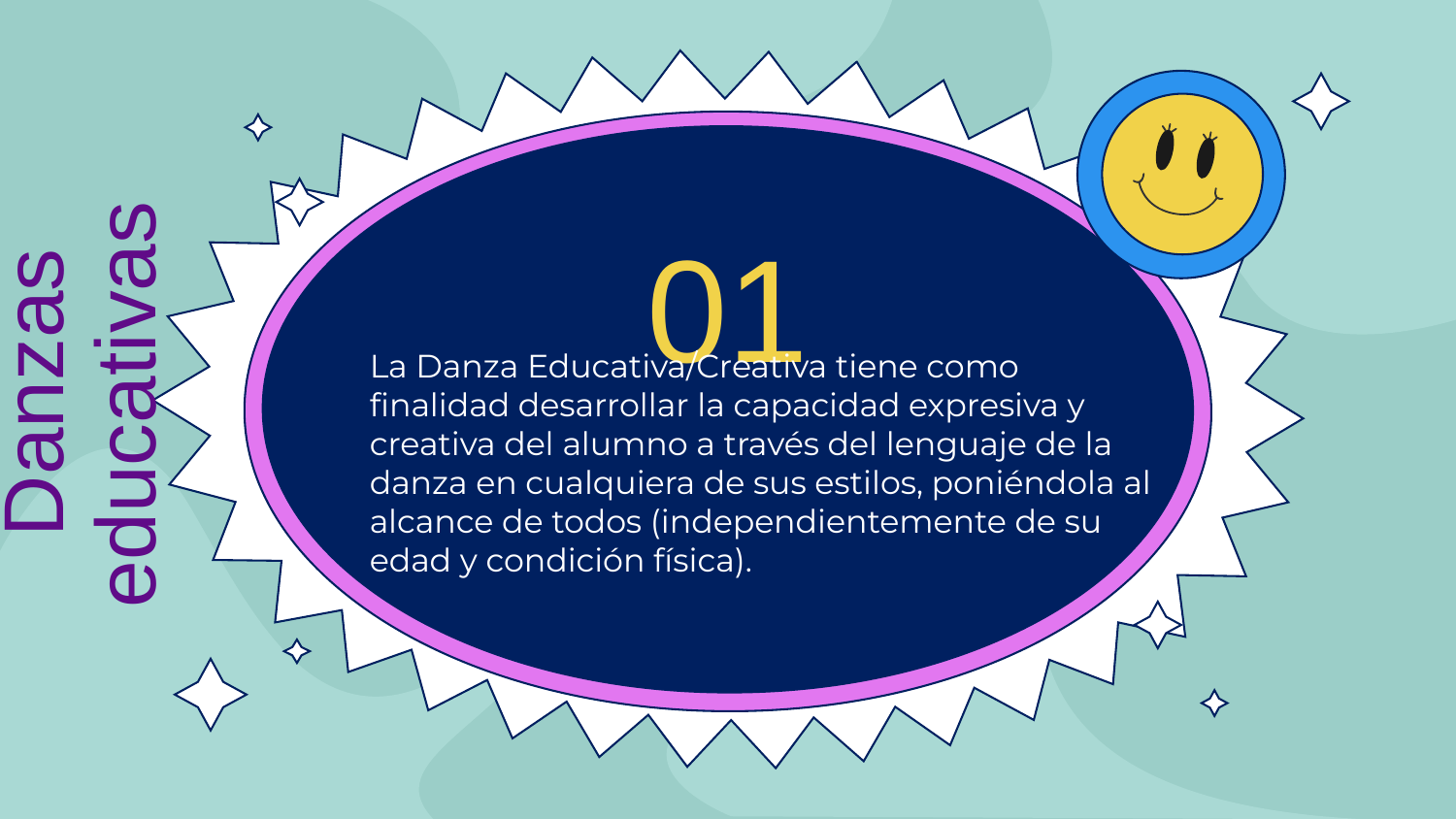

# Danzas educativas
La Danza Educativa/Creativa tiene como finalidad desarrollar la capacidad expresiva y creativa del alumno a través del lenguaje de la danza en cualquiera de sus estilos, poniéndola al alcance de todos (independientemente de su edad y condición física).